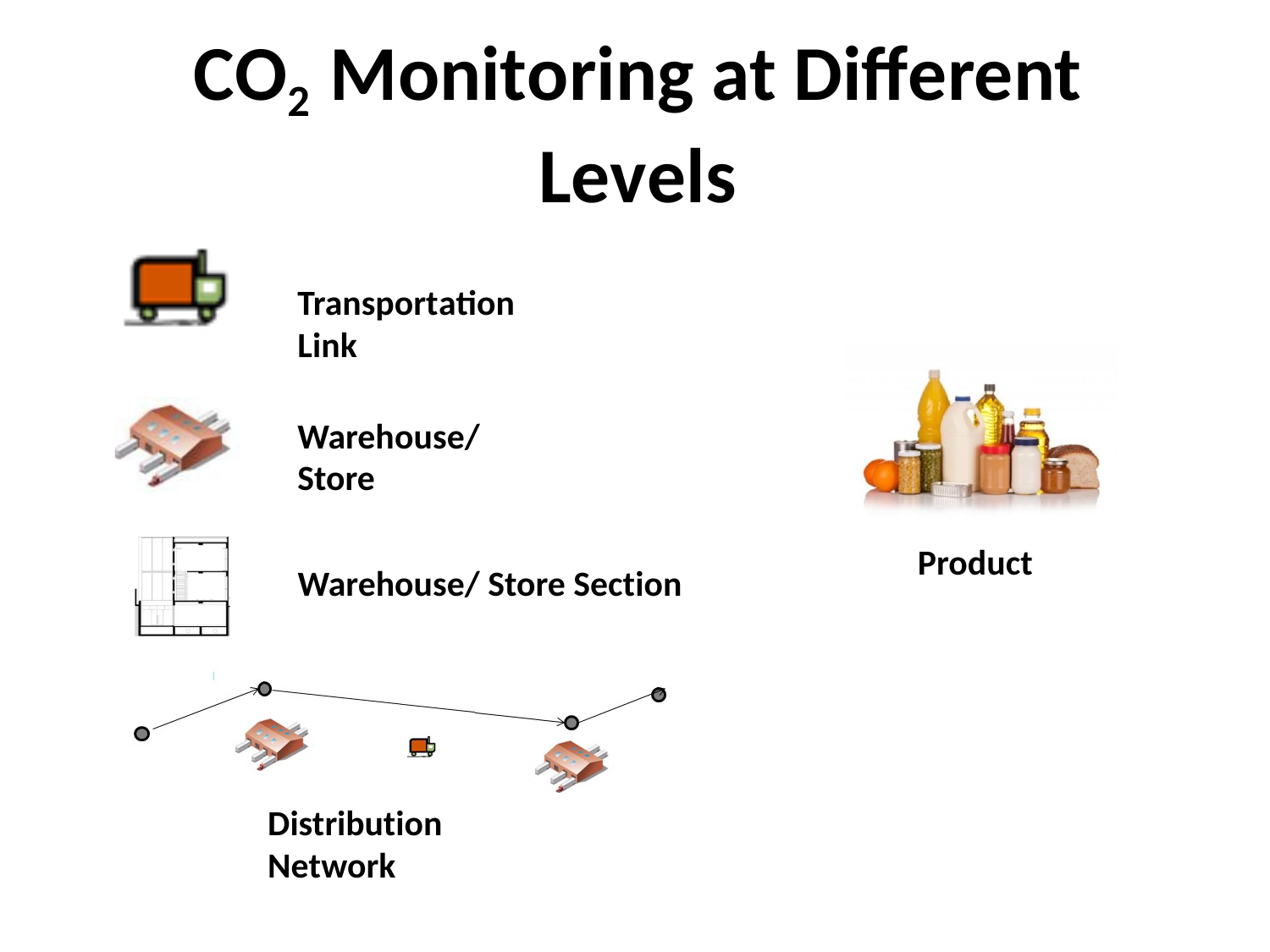

# CO2  Monitoring at Different Levels

Transportation Link

Warehouse/ Store

Product
Warehouse/ Store Section

Distribution Network